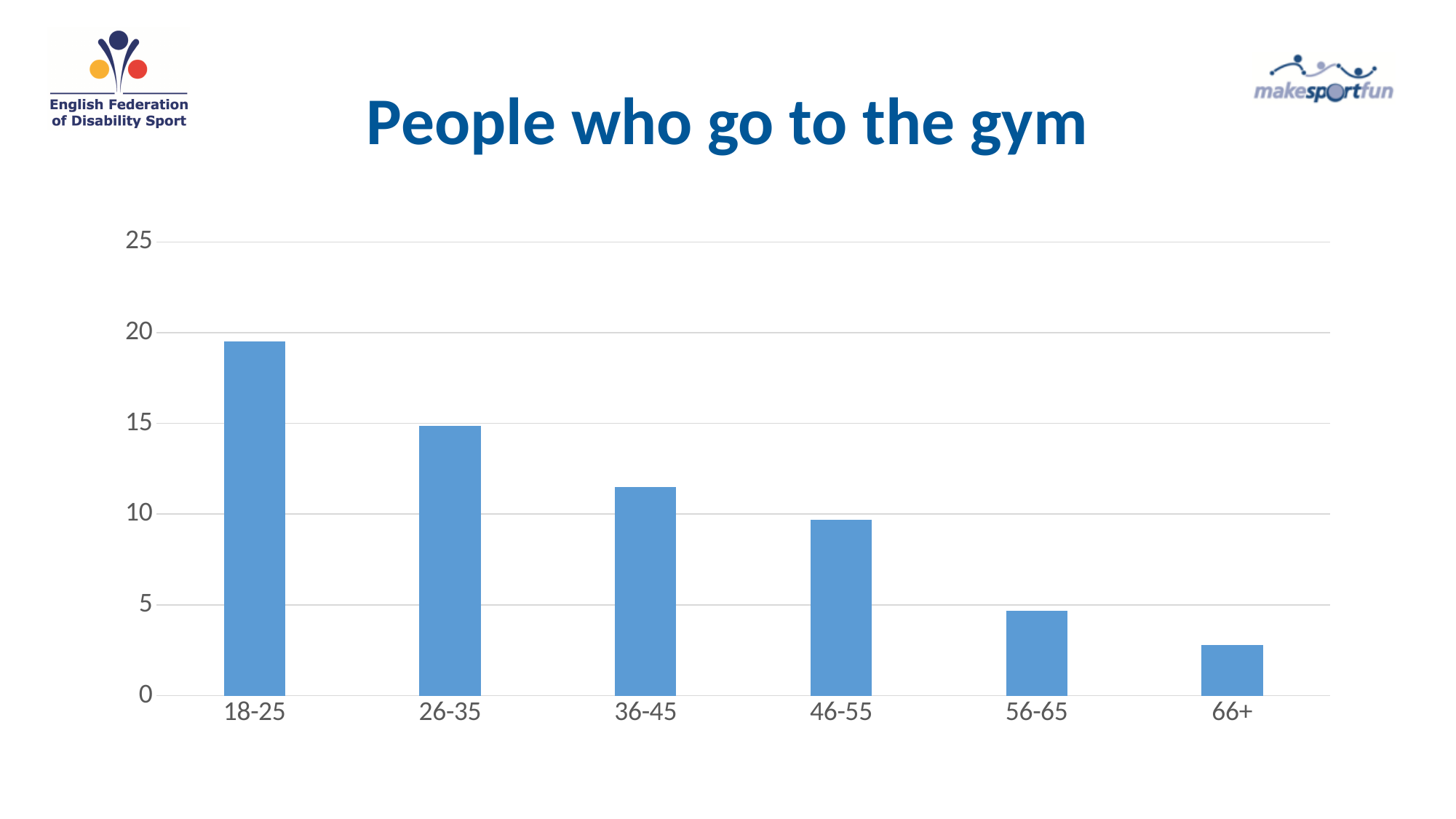

# People who go to the gym

### Chart

| Category |  |
|---|---|
| 18-25 | 19.51153741182591 |
| 26-35 | 14.87286248007372 |
| 36-45 | 11.481893667571788 |
| 46-55 | 9.677268047094383 |
| 56-65 | 4.68375471851357 |
| 66+ | 2.8031886735225733 |